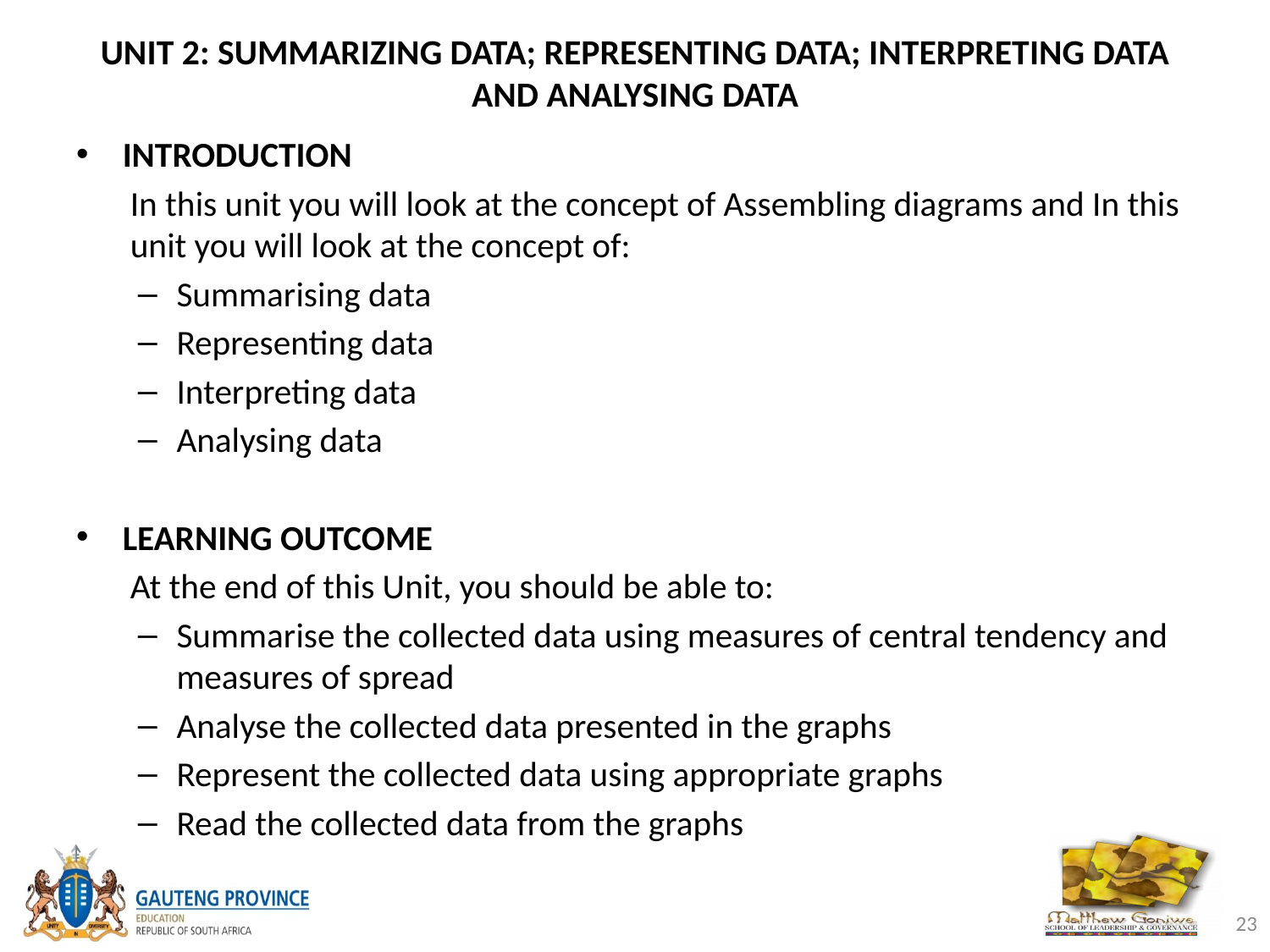

# UNIT 2: SUMMARIZING DATA; REPRESENTING DATA; INTERPRETING DATA AND ANALYSING DATA
INTRODUCTION
In this unit you will look at the concept of Assembling diagrams and In this unit you will look at the concept of:
Summarising data
Representing data
Interpreting data
Analysing data

LEARNING OUTCOME
At the end of this Unit, you should be able to:
Summarise the collected data using measures of central tendency and measures of spread
Analyse the collected data presented in the graphs
Represent the collected data using appropriate graphs
Read the collected data from the graphs

23